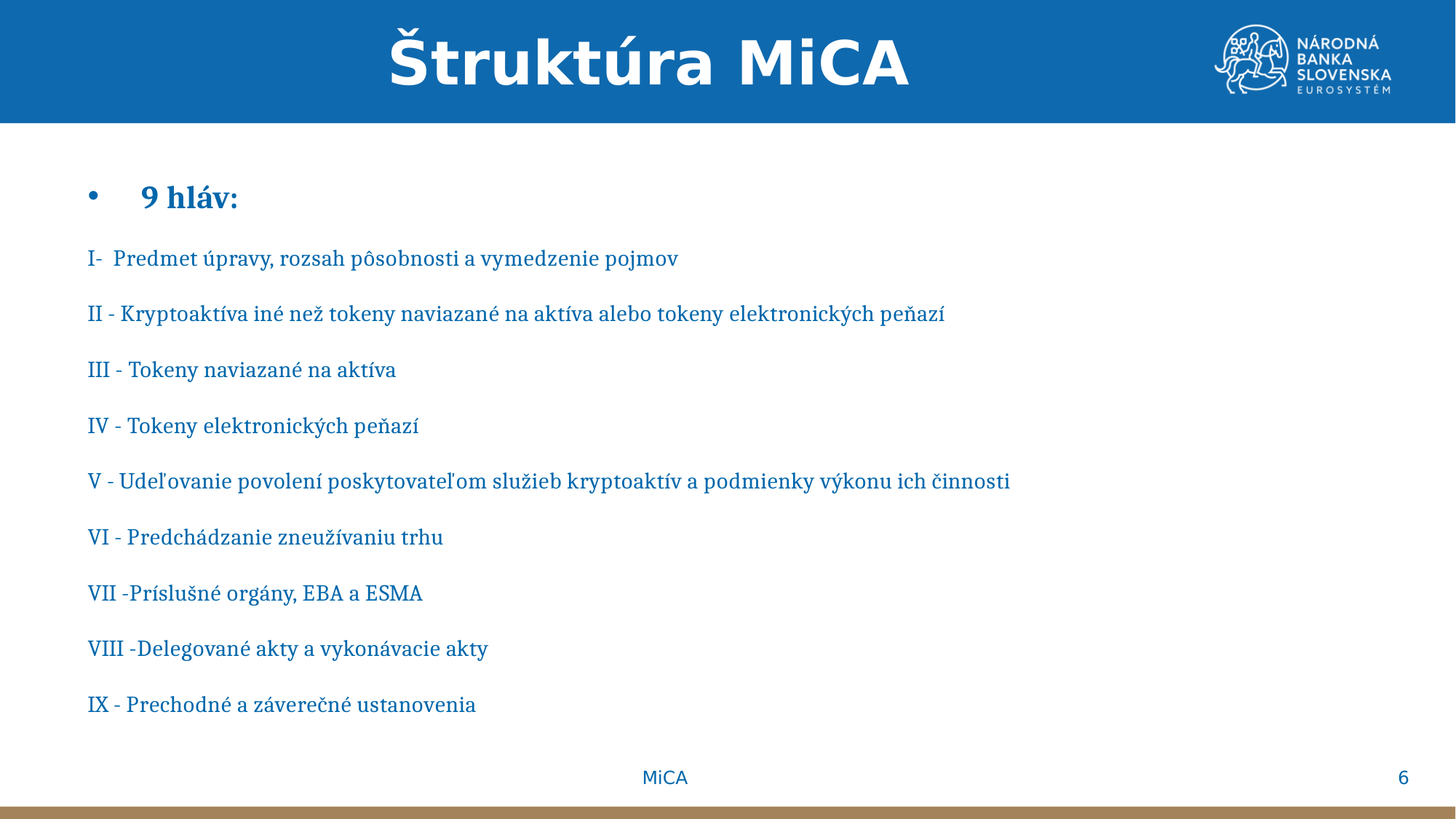

Štruktúra MiCA
9 hláv:
I-  Predmet úpravy, rozsah pôsobnosti a vymedzenie pojmov
II - Kryptoaktíva iné než tokeny naviazané na aktíva alebo tokeny elektronických peňazí
III - Tokeny naviazané na aktíva
IV - Tokeny elektronických peňazí
V - Udeľovanie povolení poskytovateľom služieb kryptoaktív a podmienky výkonu ich činnosti
VI - Predchádzanie zneužívaniu trhu
VII -Príslušné orgány, EBA a ESMA
VIII -Delegované akty a vykonávacie akty
IX - Prechodné a záverečné ustanovenia

6
MiCA